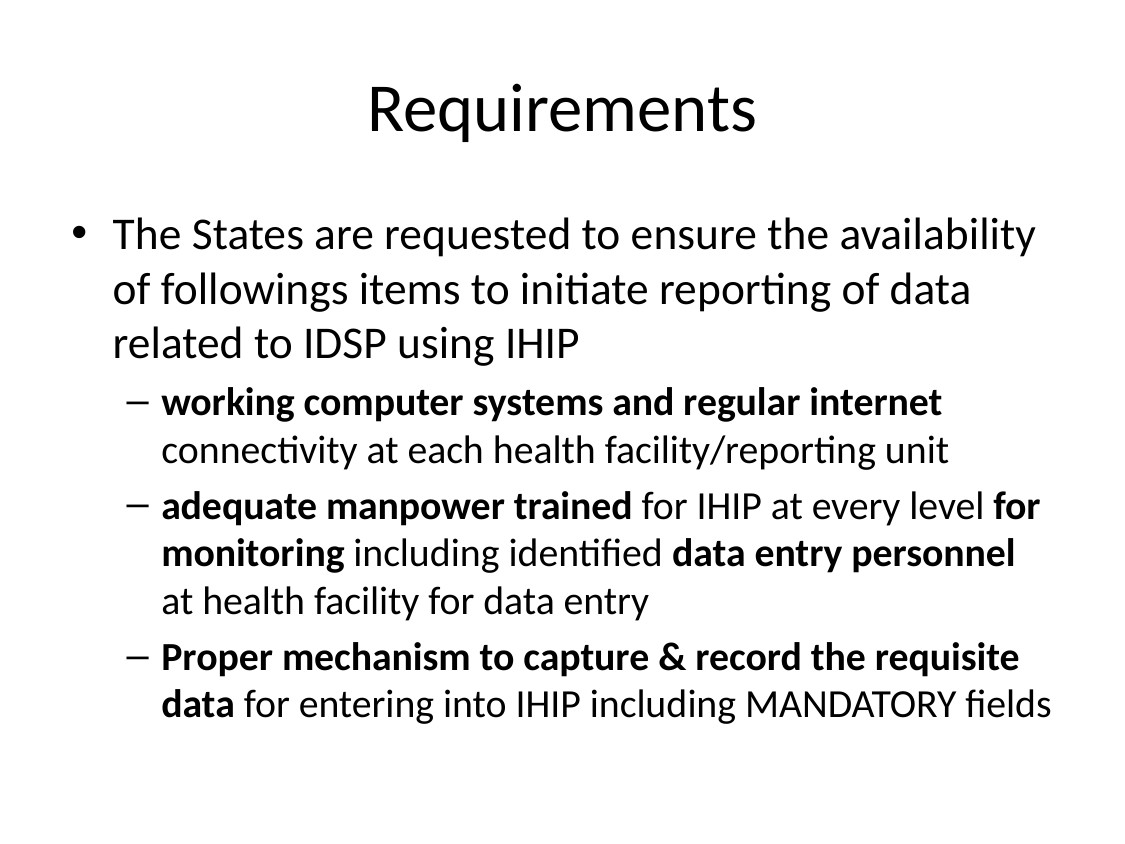

# Requirements
The States are requested to ensure the availability of followings items to initiate reporting of data related to IDSP using IHIP
working computer systems and regular internet connectivity at each health facility/reporting unit
adequate manpower trained for IHIP at every level for monitoring including identified data entry personnel at health facility for data entry
Proper mechanism to capture & record the requisite data for entering into IHIP including MANDATORY fields